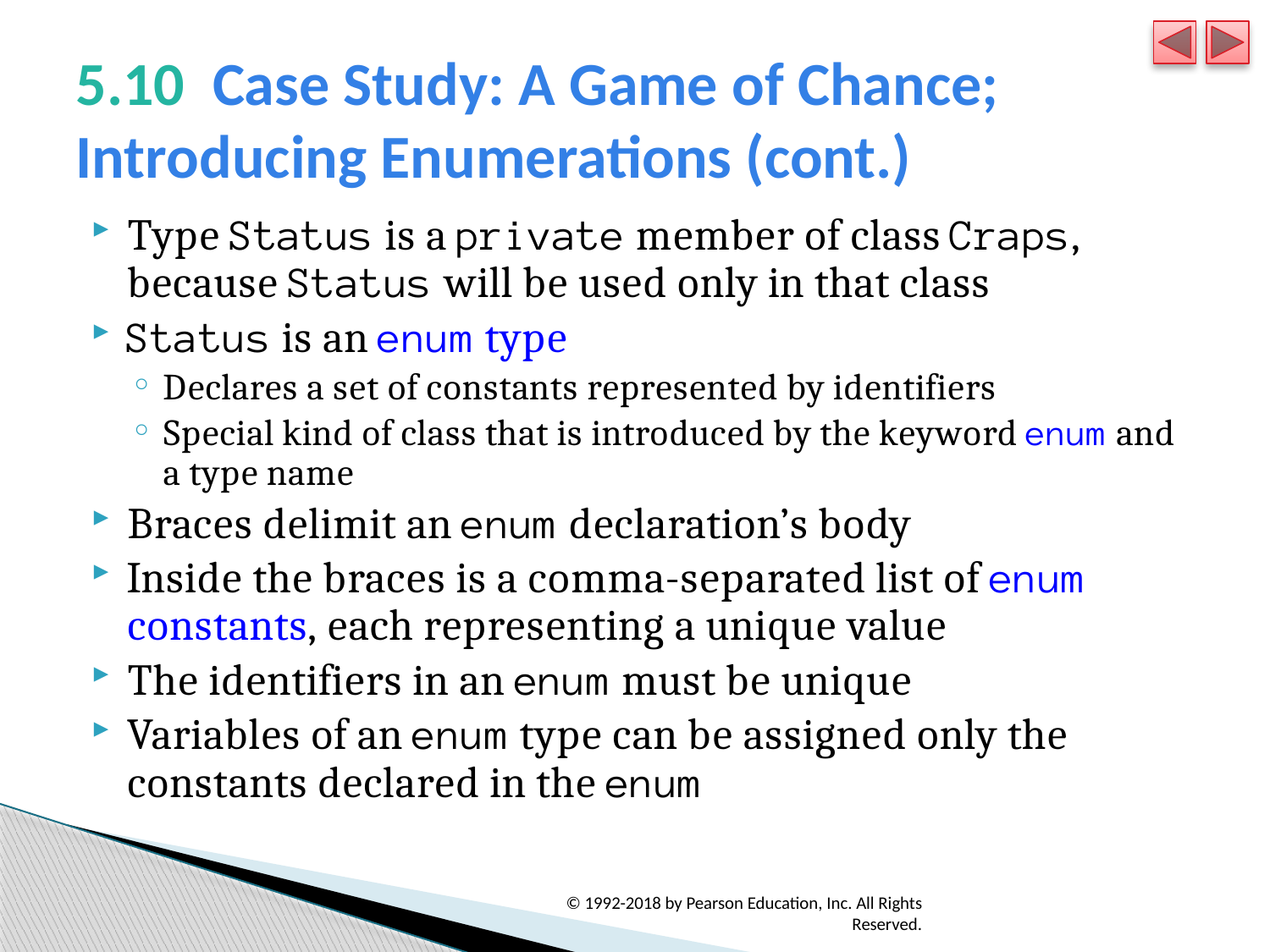

# 5.10  Case Study: A Game of Chance; Introducing Enumerations (cont.)
Type Status is a private member of class Craps, because Status will be used only in that class
Status is an enum type
Declares a set of constants represented by identifiers
Special kind of class that is introduced by the keyword enum and a type name
Braces delimit an enum declaration’s body
Inside the braces is a comma-separated list of enum constants, each representing a unique value
The identifiers in an enum must be unique
Variables of an enum type can be assigned only the constants declared in the enum
© 1992-2018 by Pearson Education, Inc. All Rights Reserved.